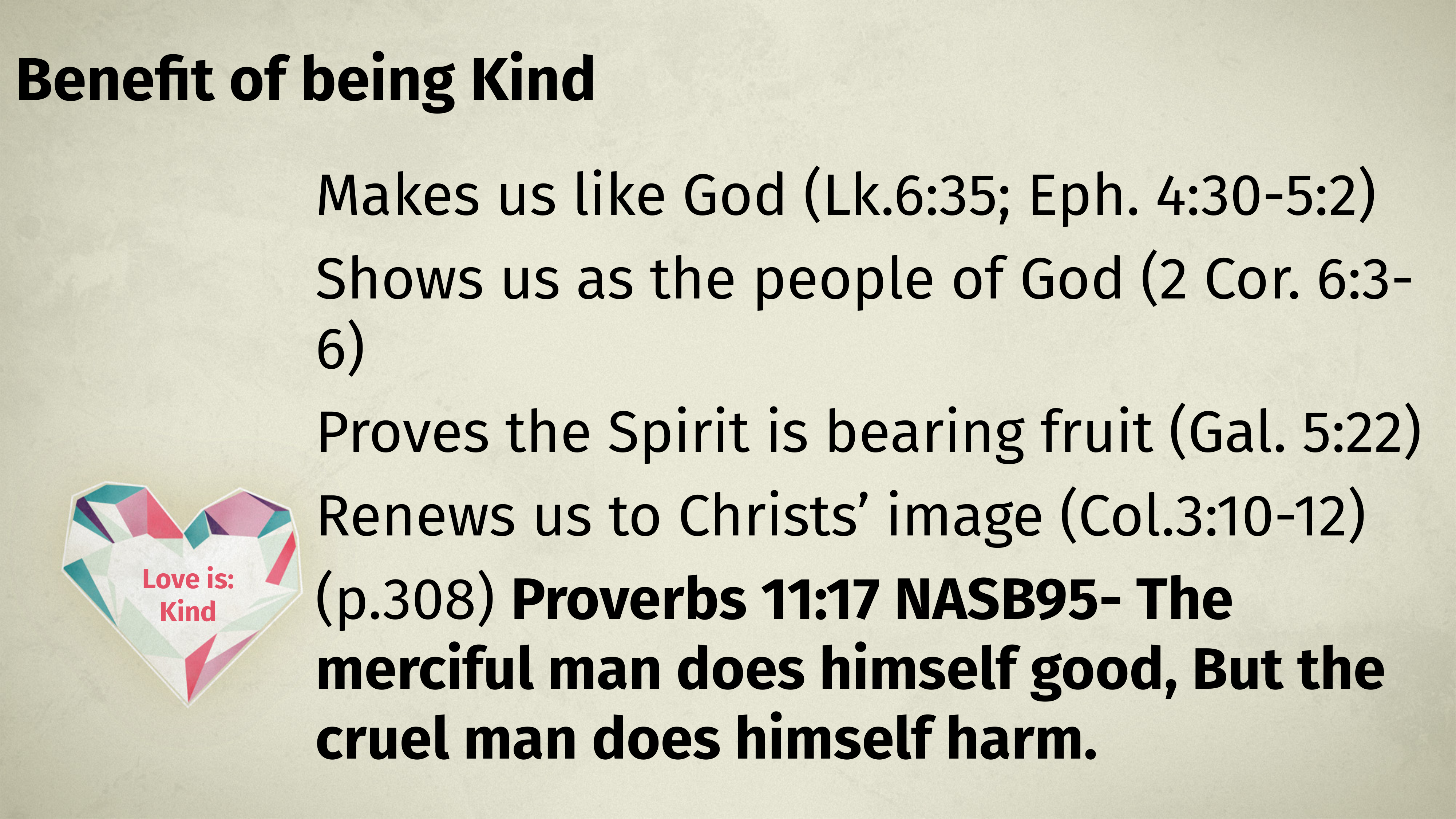

Benefit of being Kind
Makes us like God (Lk.6:35; Eph. 4:30-5:2)
Shows us as the people of God (2 Cor. 6:3-6)
Proves the Spirit is bearing fruit (Gal. 5:22)
Renews us to Christs’ image (Col.3:10-12)
(p.308) Proverbs 11:17 NASB95- The merciful man does himself good, But the cruel man does himself harm.
# Love is: Kind